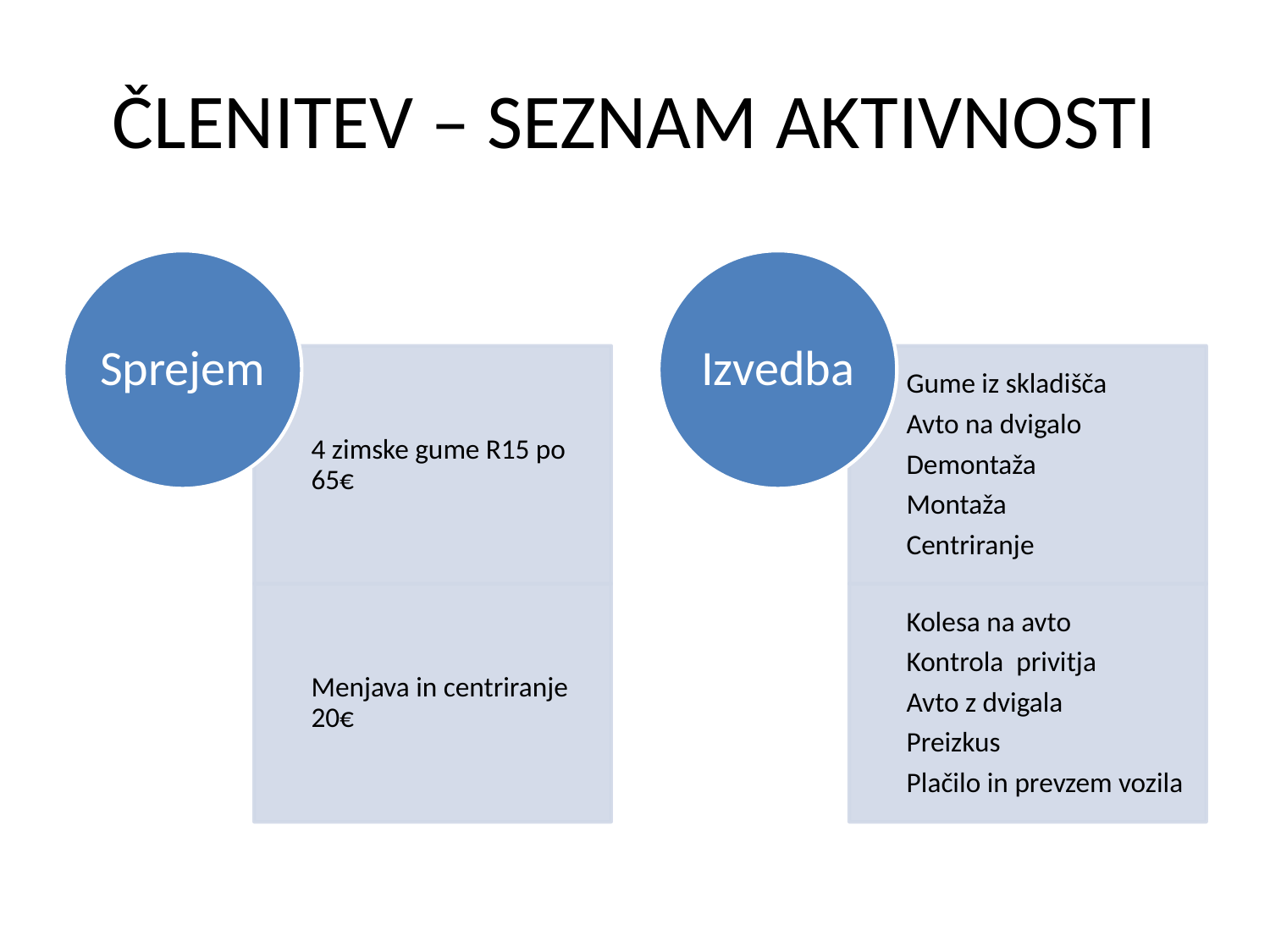

# ČLENITEV – SEZNAM AKTIVNOSTI
4 zimske gume R15 po 65€
Menjava in centriranje 20€
Sprejem
Gume iz skladišča
Avto na dvigalo
Demontaža
Montaža
Centriranje
Kolesa na avto
Kontrola  privitja
Avto z dvigala
Preizkus
Plačilo in prevzem vozila
Izvedba